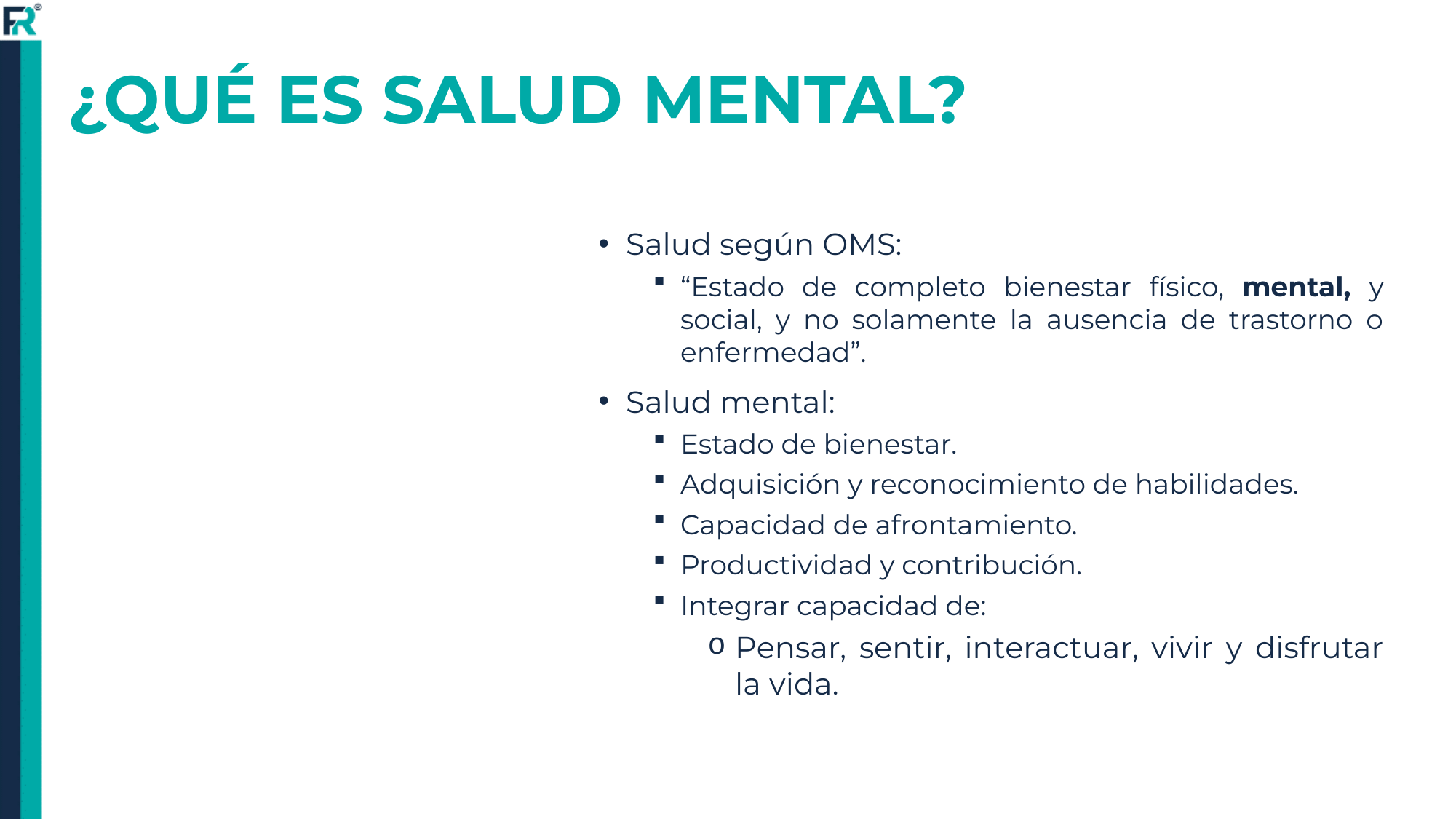

# ¿QUÉ ES SALUD MENTAL?
Salud según OMS:
“Estado de completo bienestar físico, mental, y social, y no solamente la ausencia de trastorno o enfermedad”.
Salud mental:
Estado de bienestar.
Adquisición y reconocimiento de habilidades.
Capacidad de afrontamiento.
Productividad y contribución.
Integrar capacidad de:
Pensar, sentir, interactuar, vivir y disfrutar la vida.